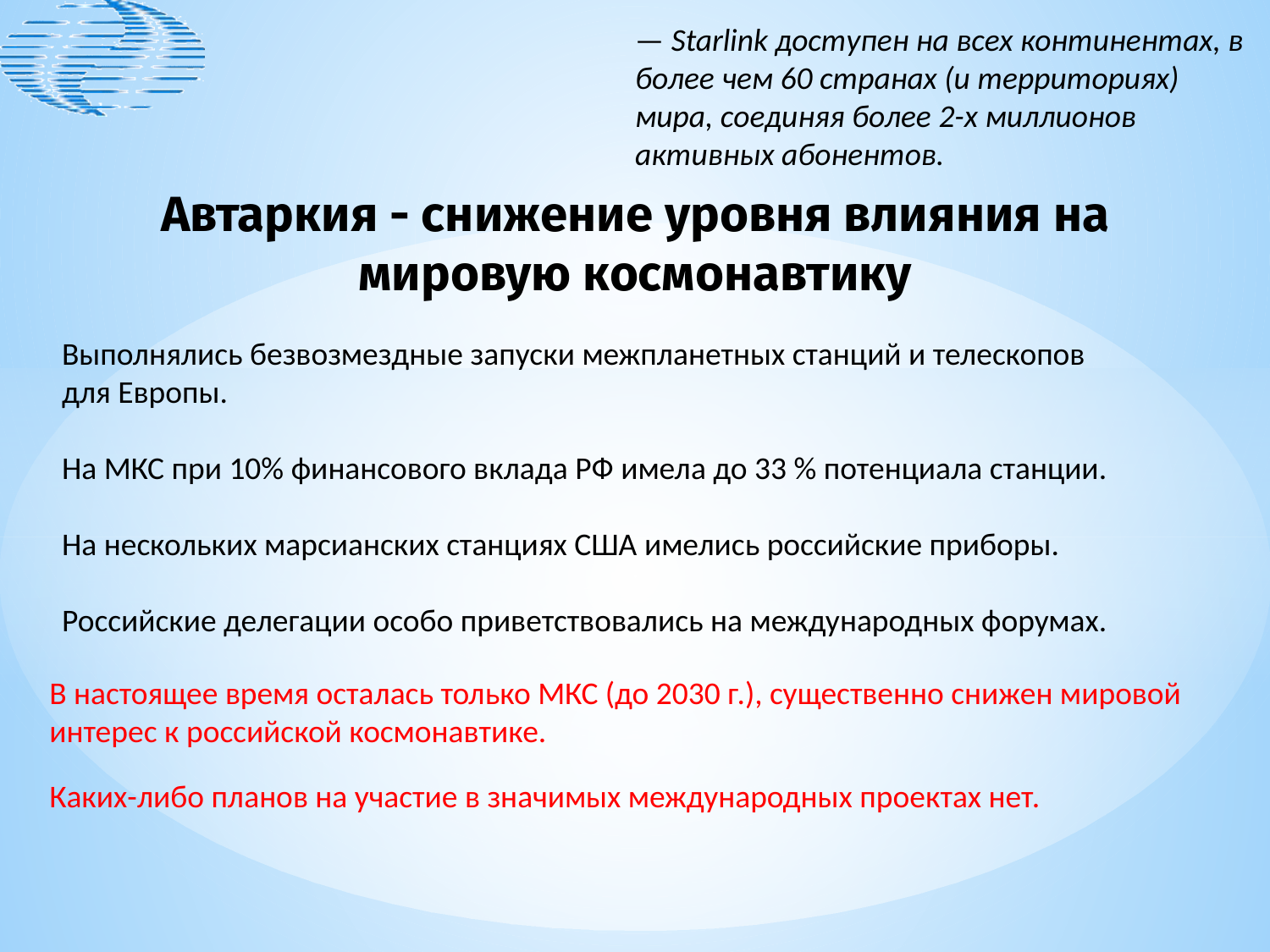

— Starlink доступен на всех континентах, в более чем 60 странах (и территориях) мира, соединяя более 2-х миллионов активных абонентов.
Автаркия - снижение уровня влияния на мировую космонавтику
Выполнялись безвозмездные запуски межпланетных станций и телескопов для Европы.

На МКС при 10% финансового вклада РФ имела до 33 % потенциала станции.

На нескольких марсианских станциях США имелись российские приборы.

Российские делегации особо приветствовались на международных форумах.
В настоящее время осталась только МКС (до 2030 г.), существенно снижен мировой интерес к российской космонавтике.
Каких-либо планов на участие в значимых международных проектах нет.